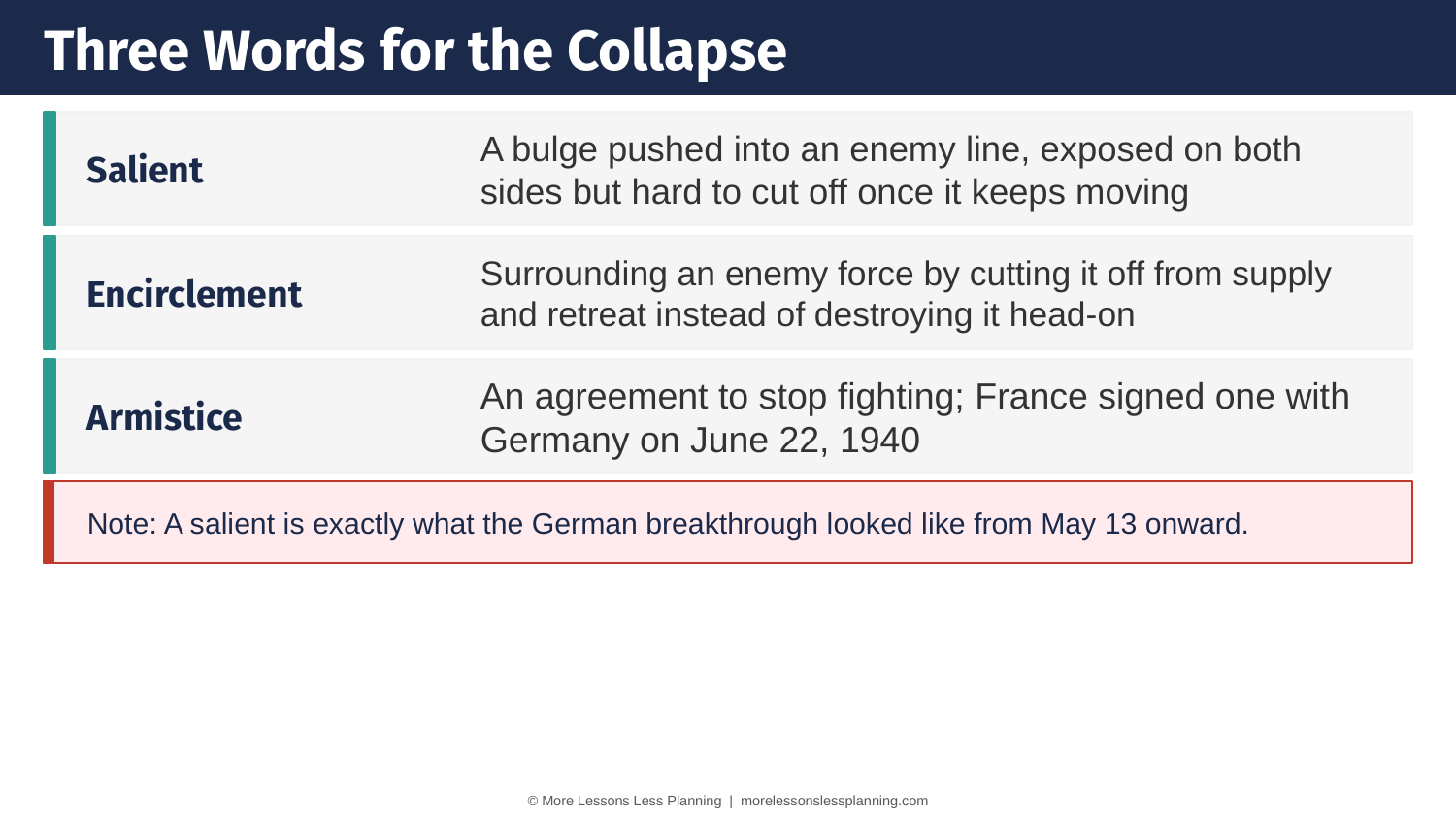

Three Words for the Collapse

Salient
A bulge pushed into an enemy line, exposed on both sides but hard to cut off once it keeps moving

Encirclement
Surrounding an enemy force by cutting it off from supply and retreat instead of destroying it head-on

Armistice
An agreement to stop fighting; France signed one with Germany on June 22, 1940

Note: A salient is exactly what the German breakthrough looked like from May 13 onward.
© More Lessons Less Planning  |  morelessonslessplanning.com